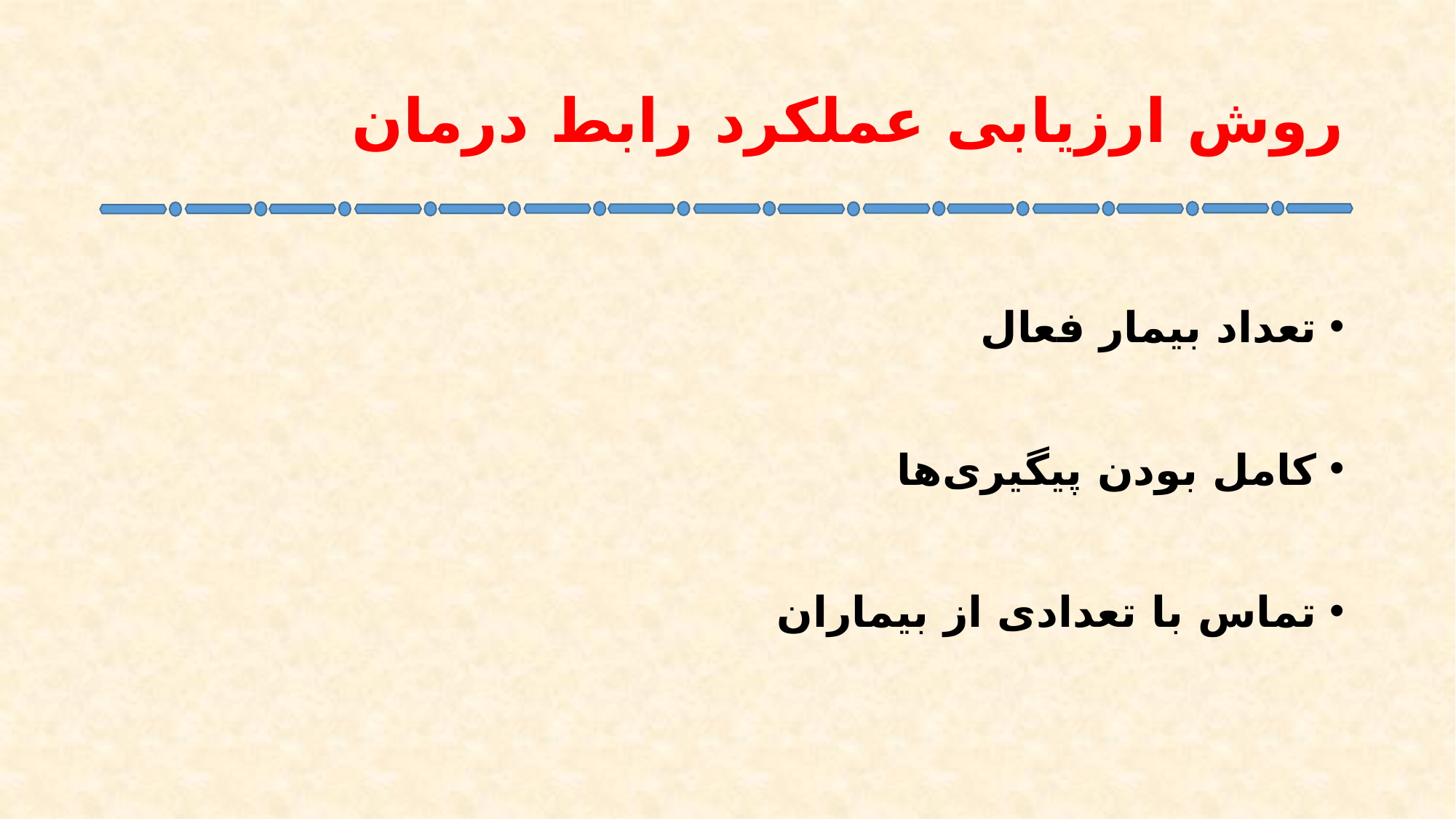

# روش ارزیابی عملکرد رابط درمان
تعداد بیمار فعال
کامل بودن پیگیری‌ها
تماس با تعدادی از بیماران